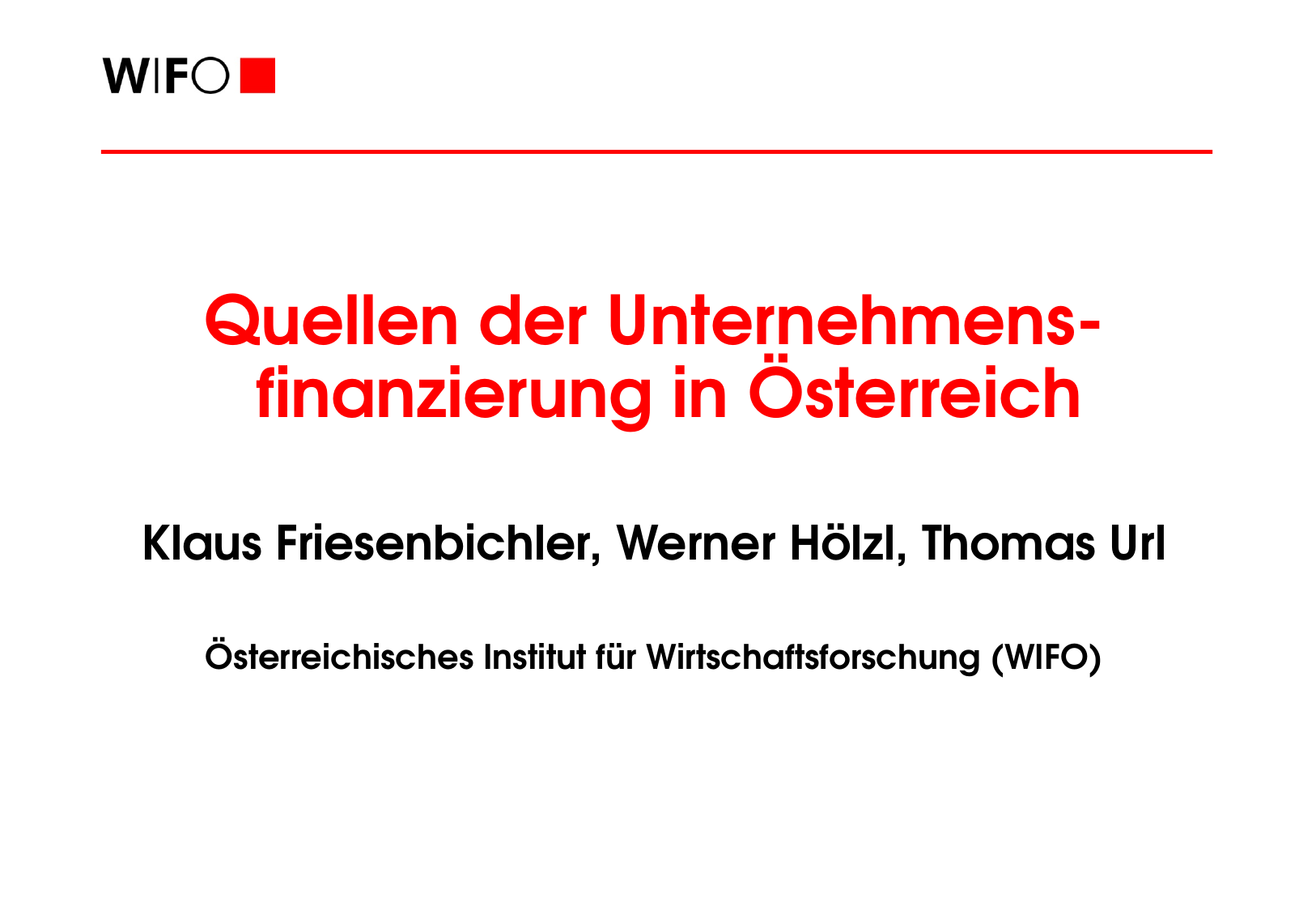

Quellen der Unternehmens-finanzierung in Österreich

Klaus Friesenbichler, Werner Hölzl, Thomas Url

Österreichisches Institut für Wirtschaftsforschung (WIFO)